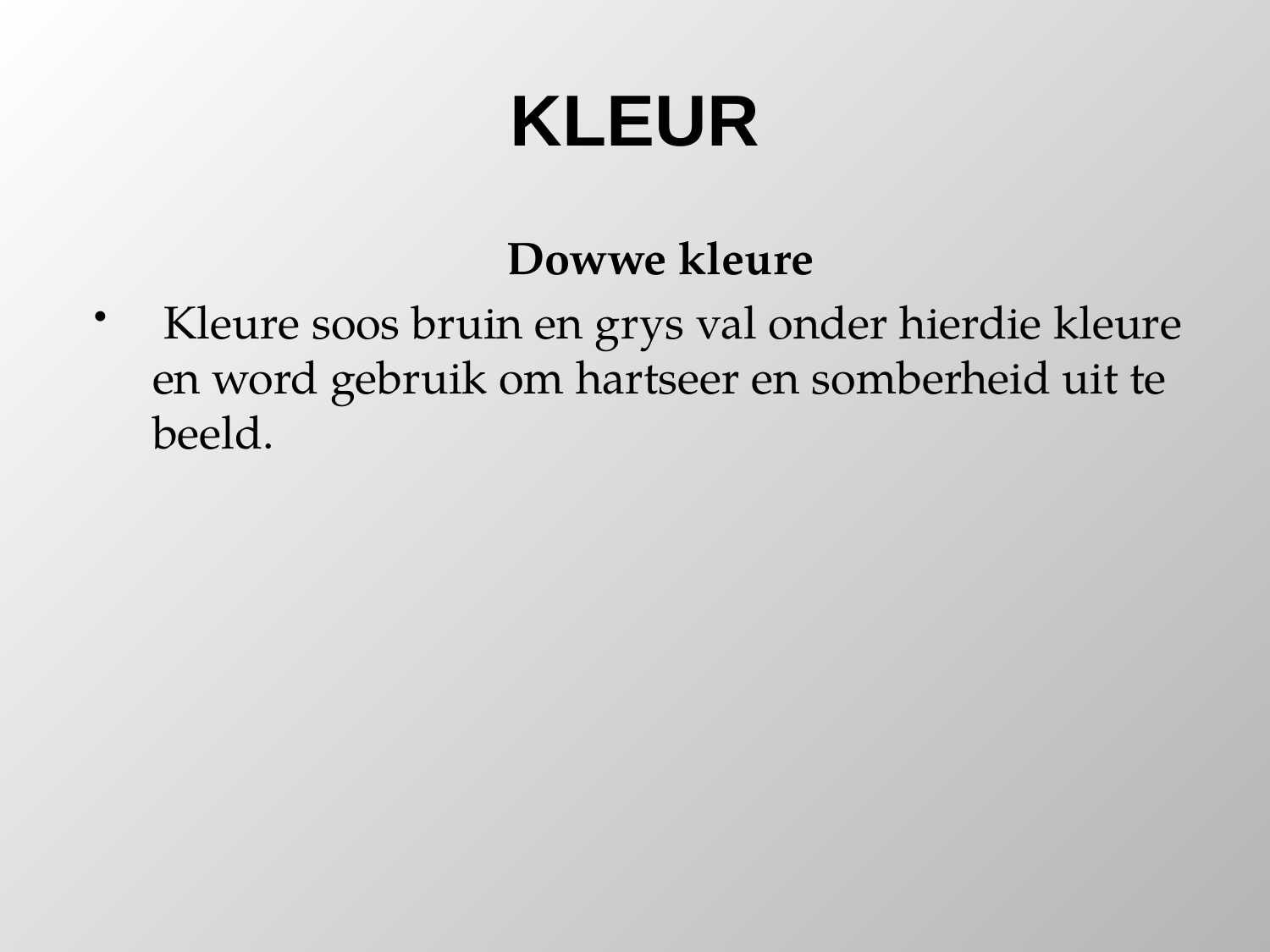

# KLEUR
Dowwe kleure
 Kleure soos bruin en grys val onder hierdie kleure en word gebruik om hartseer en somberheid uit te beeld.